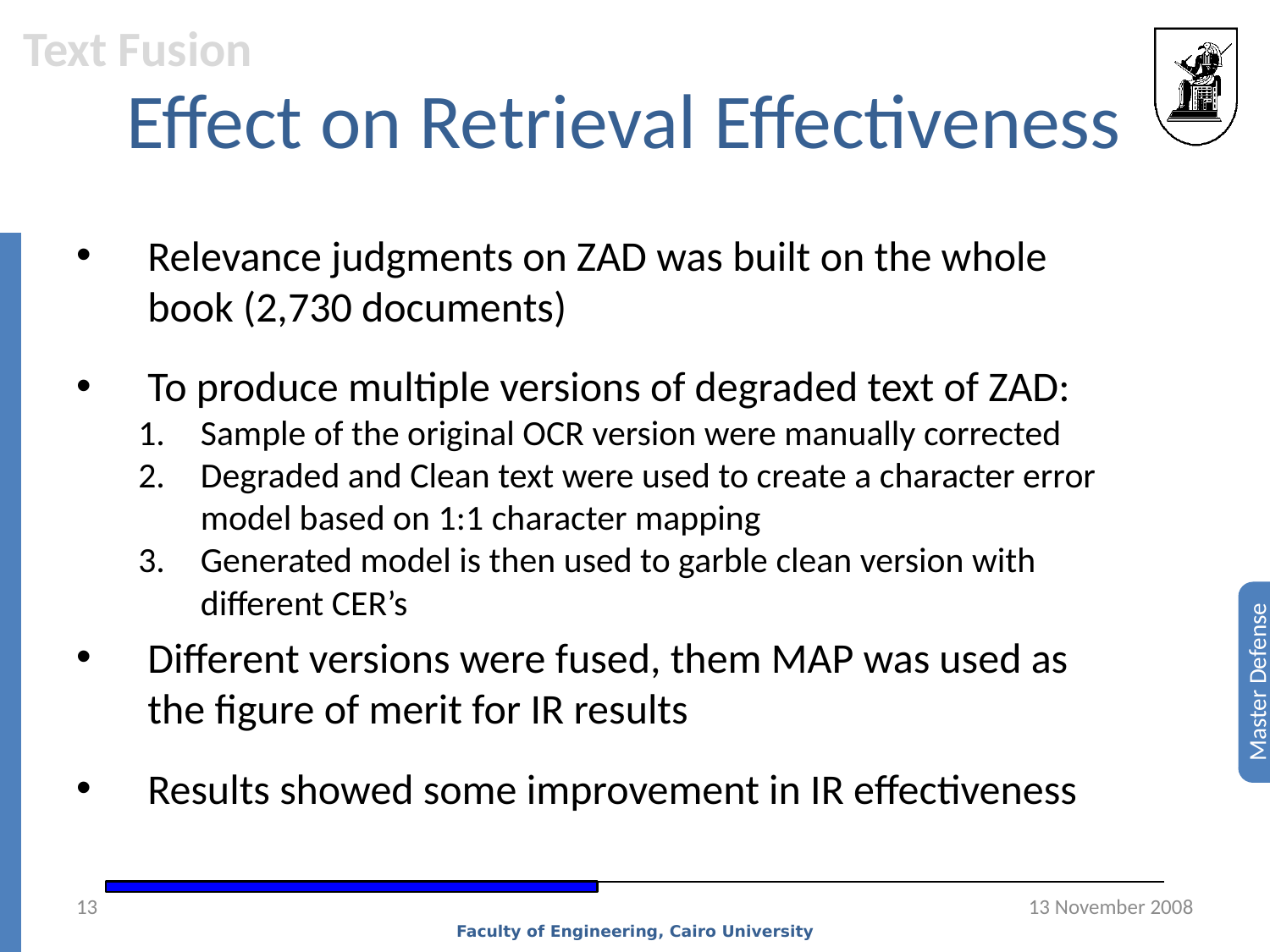

Text Fusion
# Effect on Retrieval Effectiveness
Relevance judgments on ZAD was built on the whole book (2,730 documents)
To produce multiple versions of degraded text of ZAD:
Sample of the original OCR version were manually corrected
Degraded and Clean text were used to create a character error model based on 1:1 character mapping
Generated model is then used to garble clean version with different CER’s
Different versions were fused, them MAP was used as the figure of merit for IR results
Results showed some improvement in IR effectiveness
13
13 November 2008